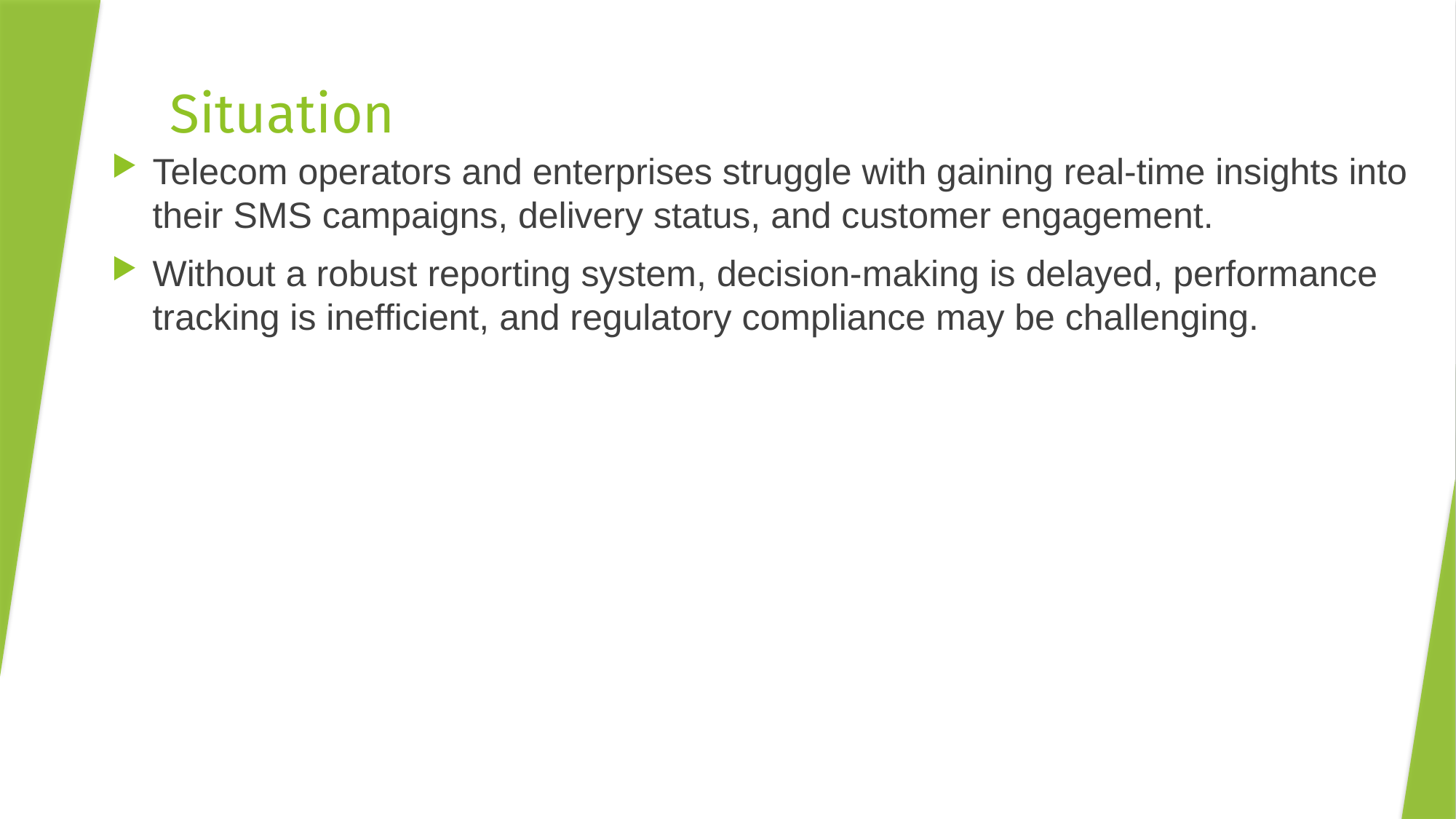

# Situation
Telecom operators and enterprises struggle with gaining real-time insights into their SMS campaigns, delivery status, and customer engagement.
Without a robust reporting system, decision-making is delayed, performance tracking is inefficient, and regulatory compliance may be challenging.